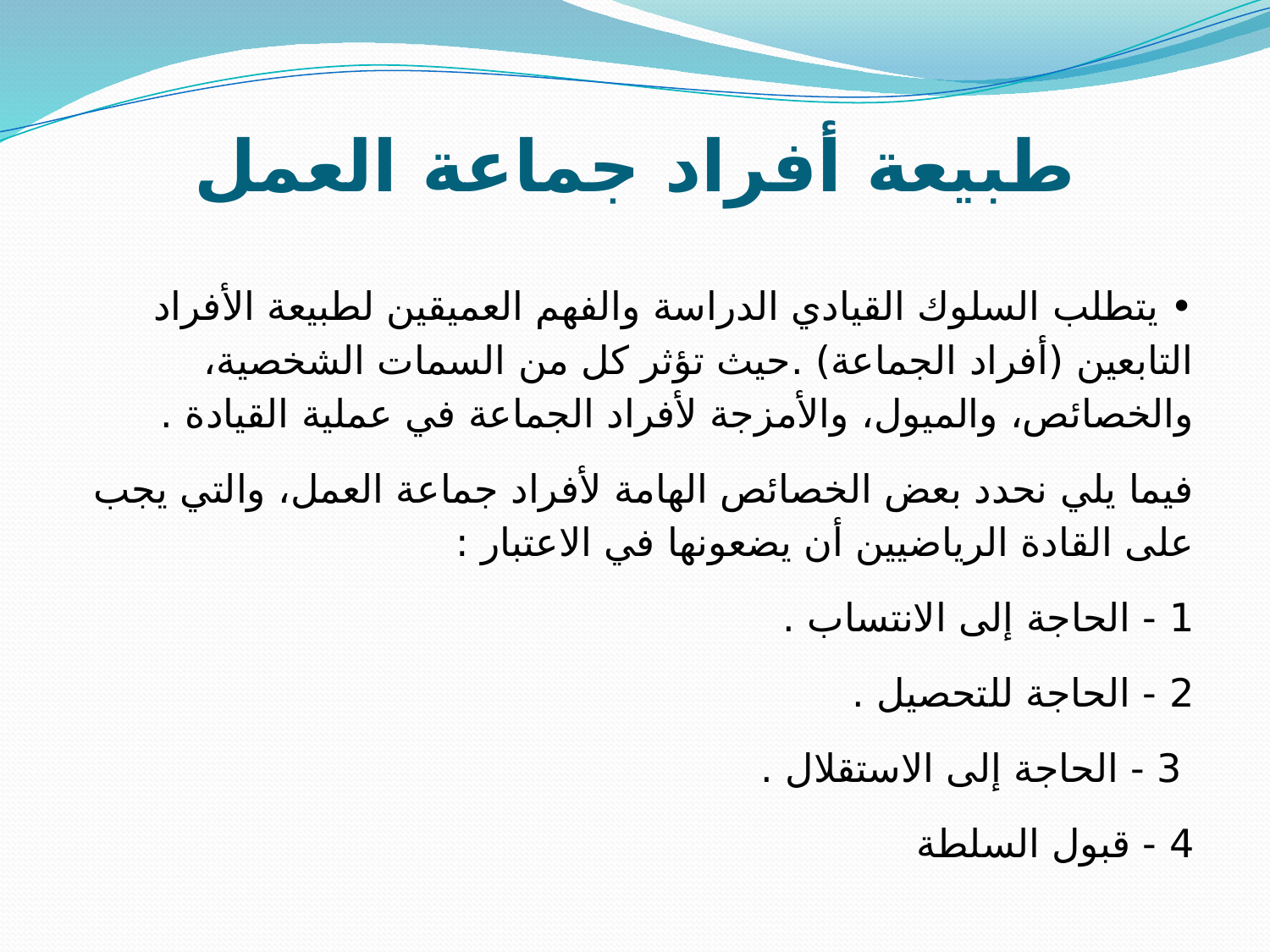

# طبيعة أفراد جماعة العمل
• يتطلب السلوك القيادي الدراسة والفهم العميقين لطبيعة الأفراد التابعين (أفراد الجماعة) .حيث تؤثر كل من السمات الشخصية، والخصائص، والميول، والأمزجة لأفراد الجماعة في عملية القيادة .
فيما يلي نحدد بعض الخصائص الهامة لأفراد جماعة العمل، والتي يجب على القادة الرياضيين أن يضعونها في الاعتبار :
1 - الحاجة إلى الانتساب .
2 - الحاجة للتحصيل .
 3 - الحاجة إلى الاستقلال .
4 - قبول السلطة